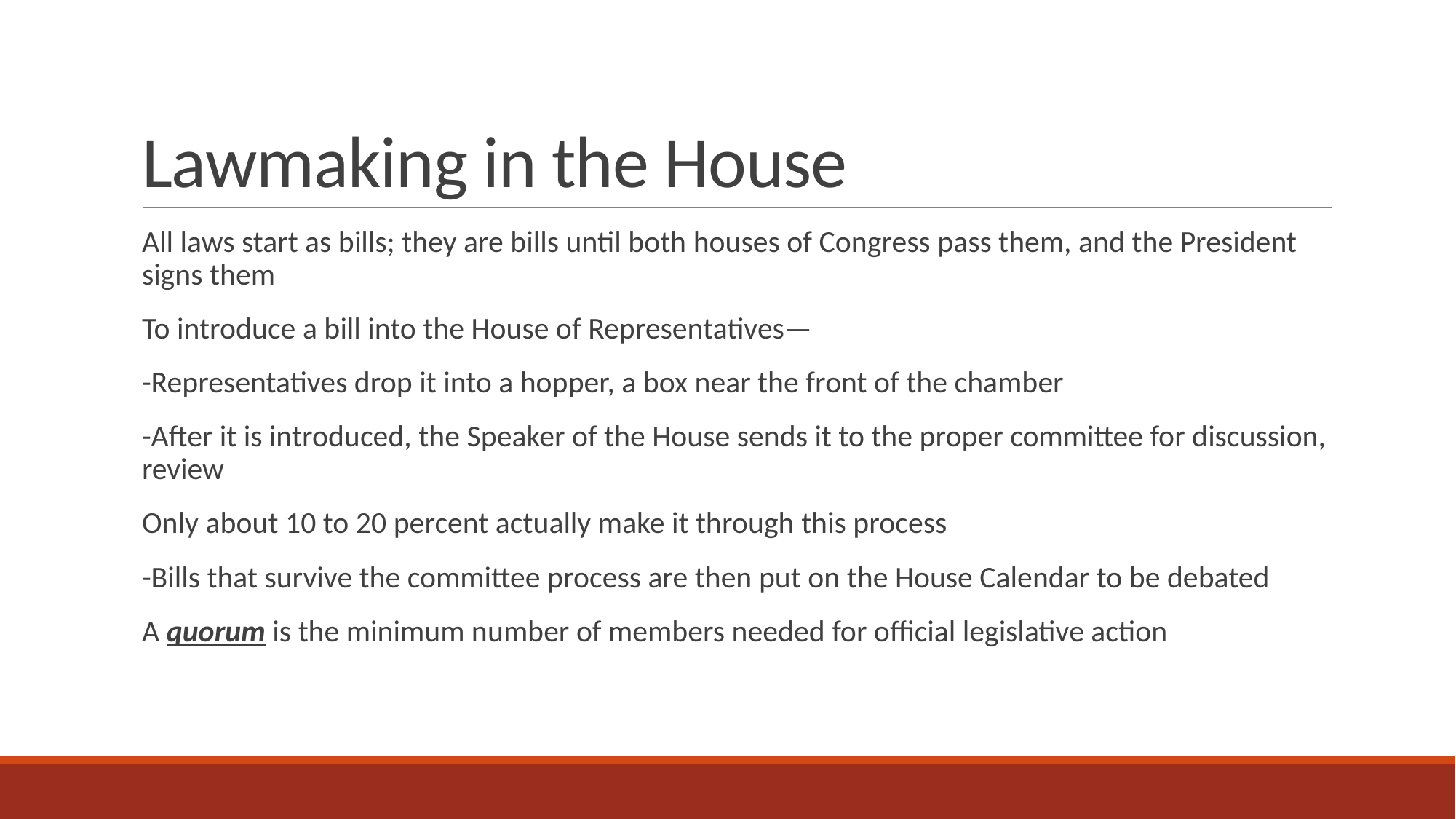

# Lawmaking in the House
All laws start as bills; they are bills until both houses of Congress pass them, and the President signs them
To introduce a bill into the House of Representatives—
-Representatives drop it into a hopper, a box near the front of the chamber
-After it is introduced, the Speaker of the House sends it to the proper committee for discussion, review
Only about 10 to 20 percent actually make it through this process
-Bills that survive the committee process are then put on the House Calendar to be debated
A quorum is the minimum number of members needed for official legislative action